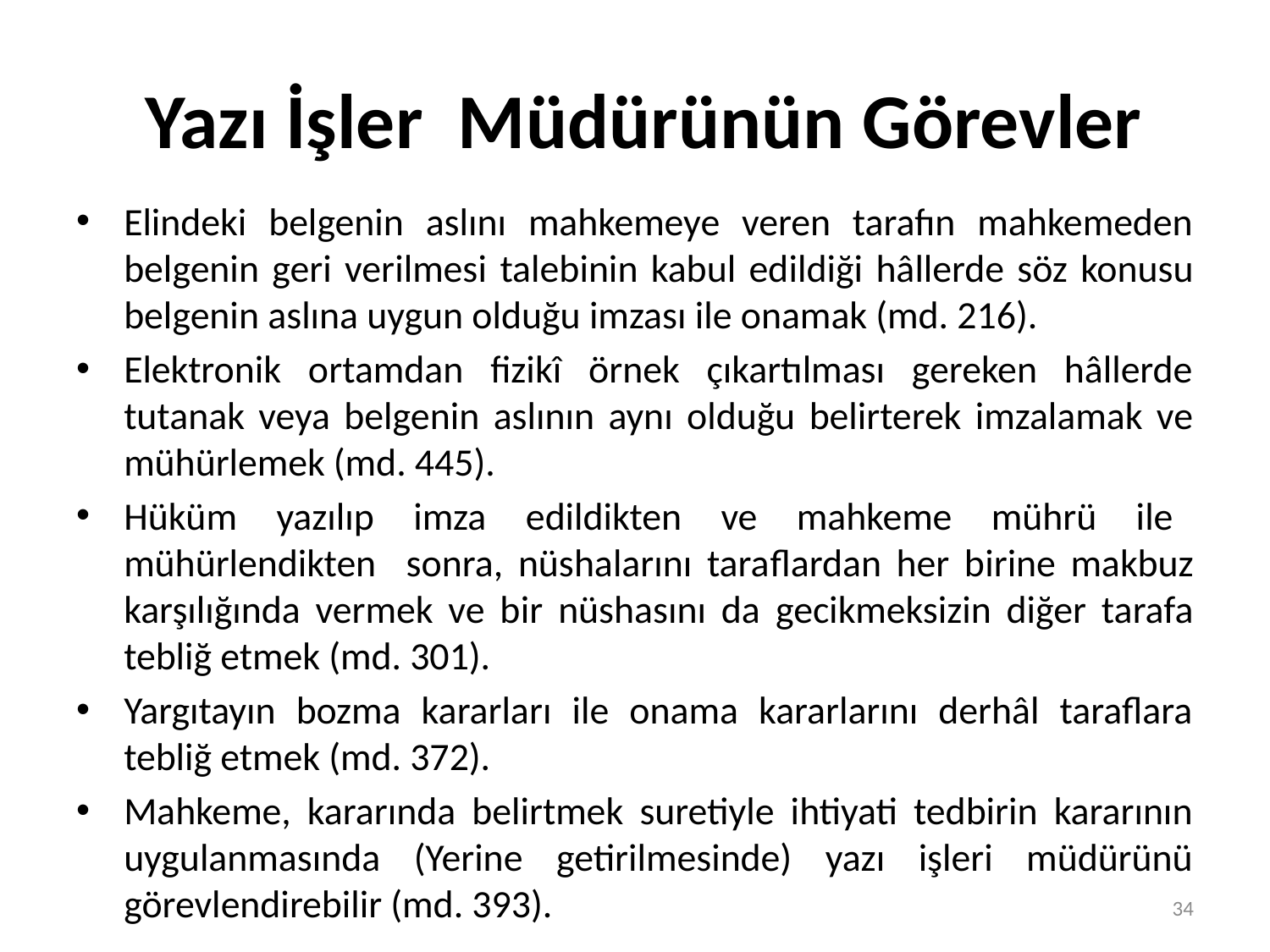

# Yazı İşler  Müdürünün Görevler
Elindeki belgenin aslını mahkemeye veren tarafın mahkemeden belgenin geri verilmesi talebinin kabul edildiği hâllerde söz konusu belgenin aslına uygun olduğu imzası ile onamak (md. 216).
Elektronik ortamdan fizikî örnek çıkartılması gereken hâllerde tutanak veya belgenin aslının aynı olduğu belirterek imzalamak ve mühürlemek (md. 445).
Hüküm  yazılıp  imza  edildikten  ve  mahkeme  mührü  ile  mühürlendikten  sonra, nüshalarını taraflardan her birine makbuz karşılığında vermek ve bir nüshasını da gecikmeksizin diğer tarafa tebliğ etmek (md. 301).
Yargıtayın bozma kararları ile onama kararlarını derhâl taraflara tebliğ etmek (md. 372).
Mahkeme, kararında belirtmek suretiyle ihtiyati tedbirin kararının uygulanmasında (Yerine getirilmesinde) yazı işleri müdürünü görevlendirebilir (md. 393).
34